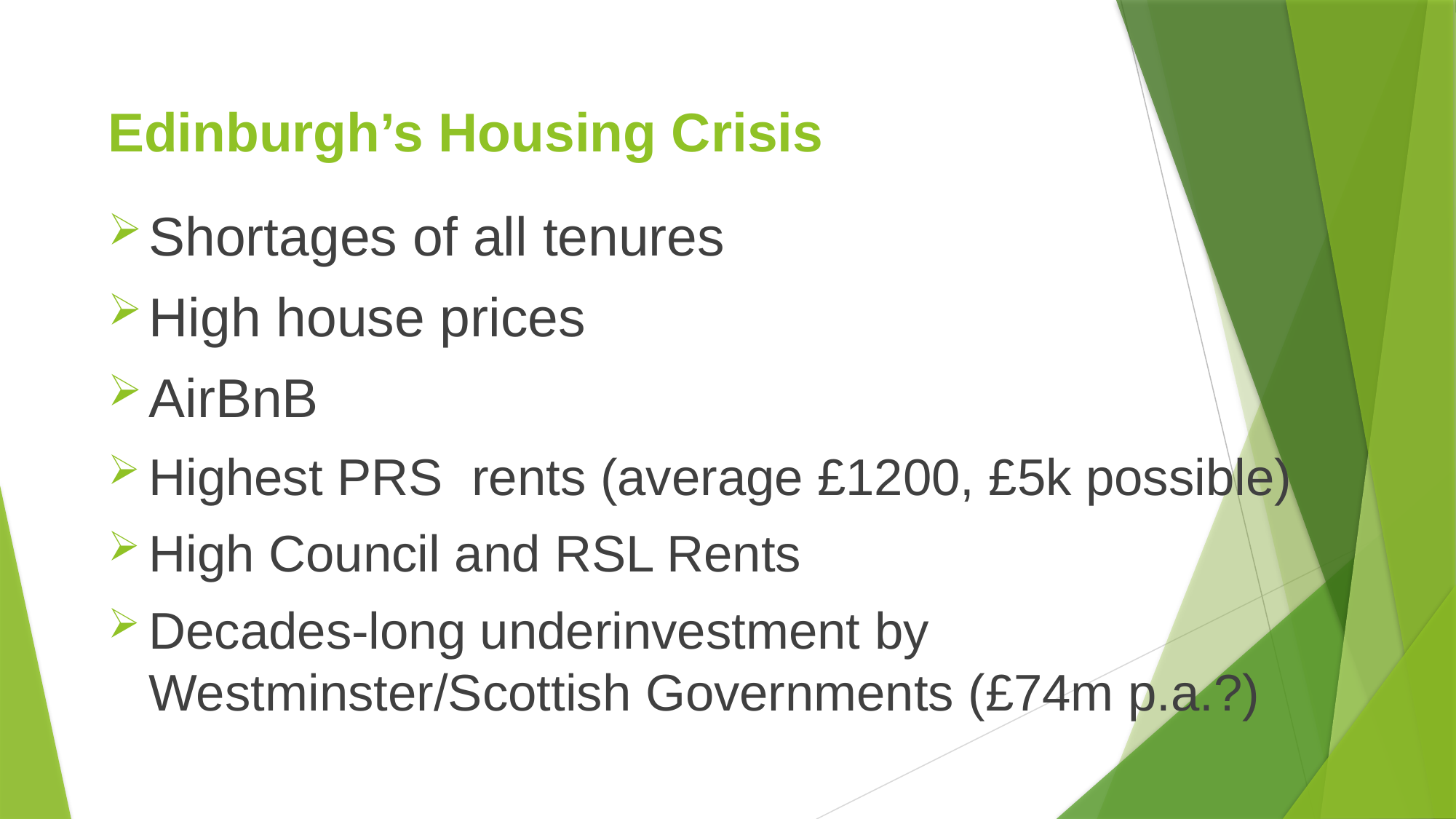

# Edinburgh’s Housing Crisis

Shortages of all tenures
High house prices
AirBnB
Highest PRS  rents (average £1200, £5k possible)
High Council and RSL Rents
Decades-long underinvestment by Westminster/Scottish Governments (£74m p.a.?)